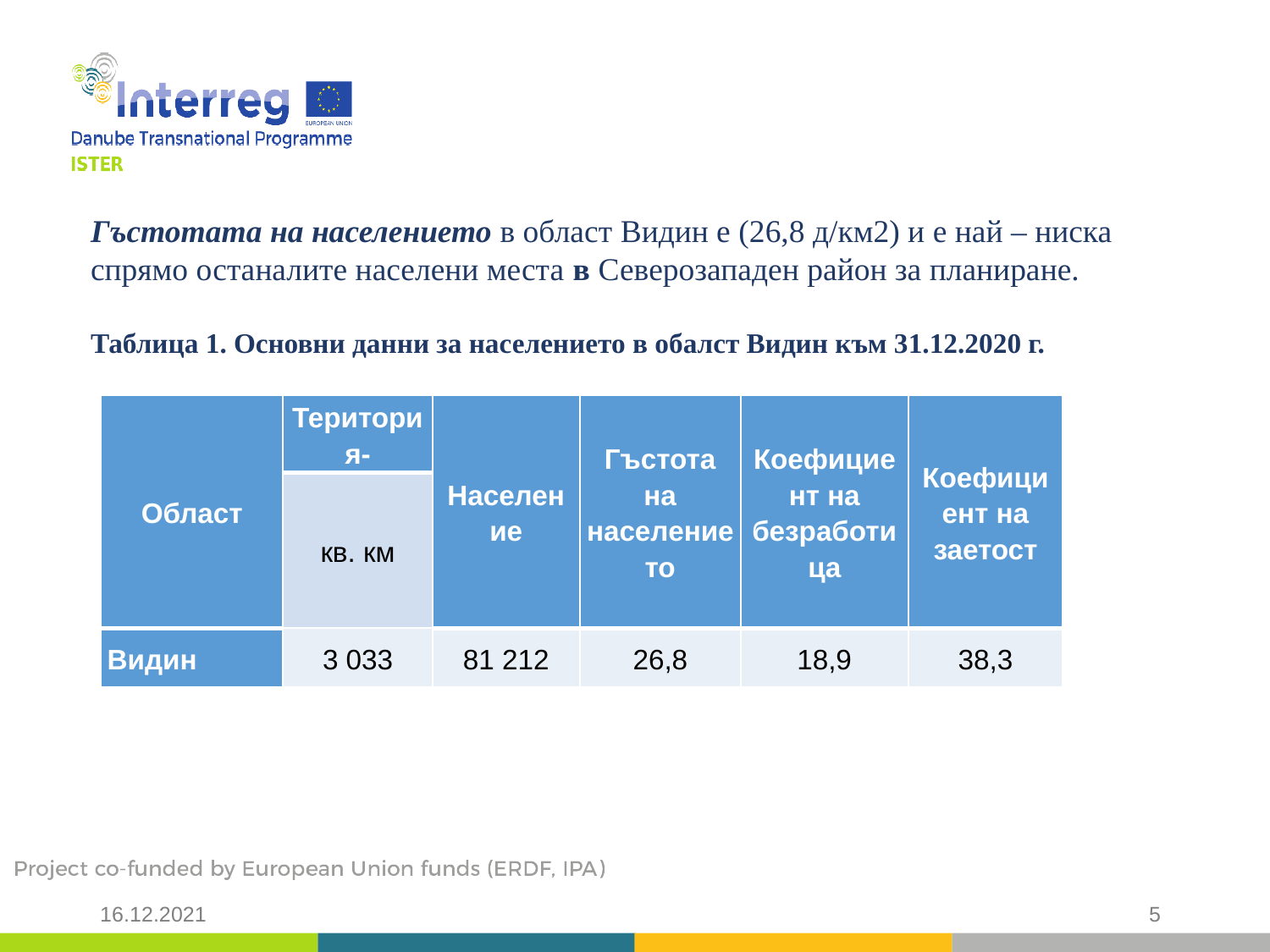

Гъстотата на населението в област Видин е (26,8 д/км2) и е най – ниска спрямо останалите населени места в Северозападен район за планиране.

Таблица 1. Основни данни за населението в обалст Видин към 31.12.2020 г.
| Област | Територия- | Население | Гъстота на населението | Коефициент на безработица | Коефициент на заетост |
| --- | --- | --- | --- | --- | --- |
|  | кв. км |  |  |  |  |
| Видин | 3 033 | 81 212 | 26,8 | 18,9 | 38,3 |
16.12.2021
5